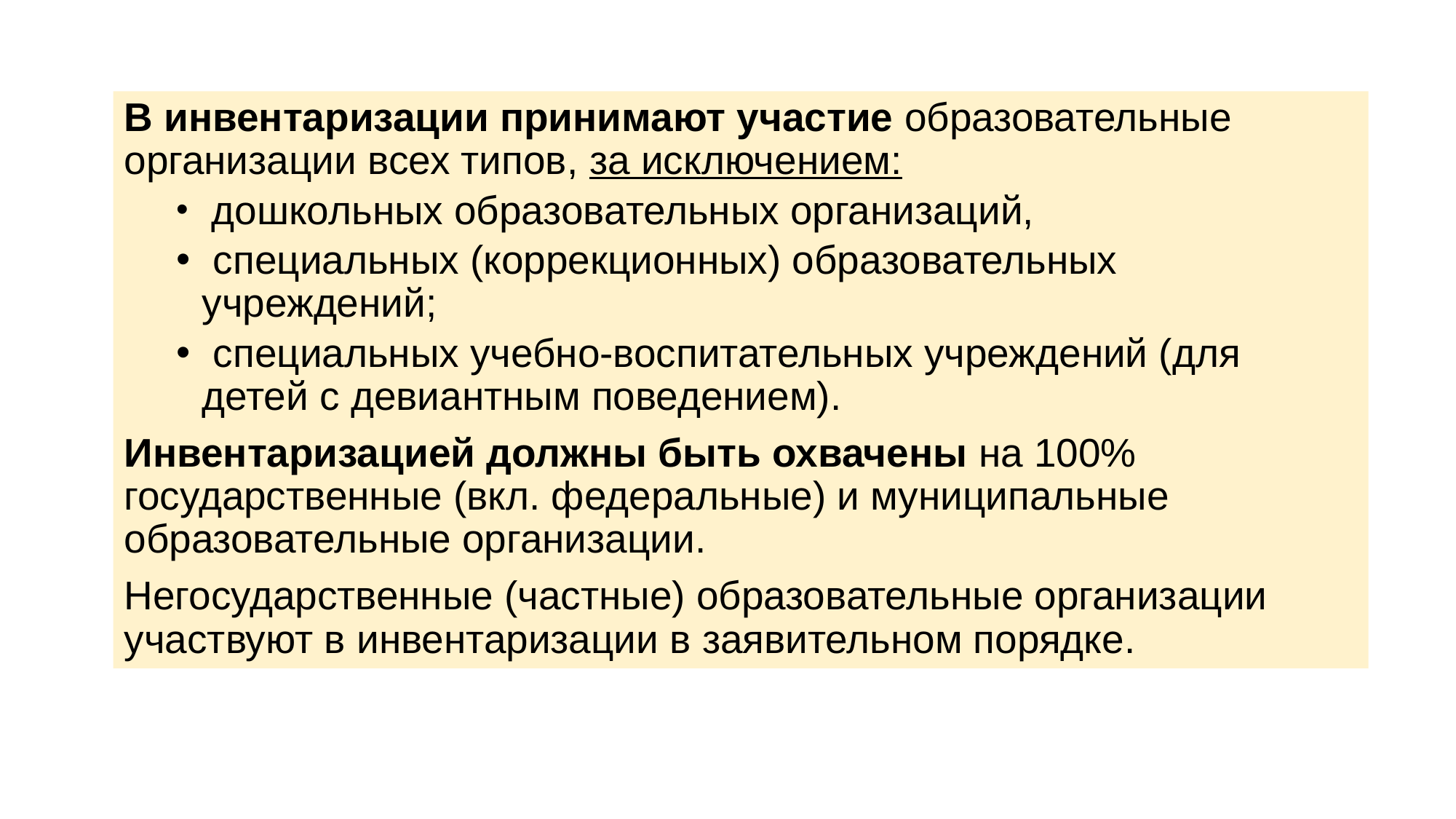

В инвентаризации принимают участие образовательные организации всех типов, за исключением:
 дошкольных образовательных организаций,
 специальных (коррекционных) образовательных учреждений;
 специальных учебно-воспитательных учреждений (для детей с девиантным поведением).
Инвентаризацией должны быть охвачены на 100% государственные (вкл. федеральные) и муниципальные образовательные организации.
Негосударственные (частные) образовательные организации участвуют в инвентаризации в заявительном порядке.